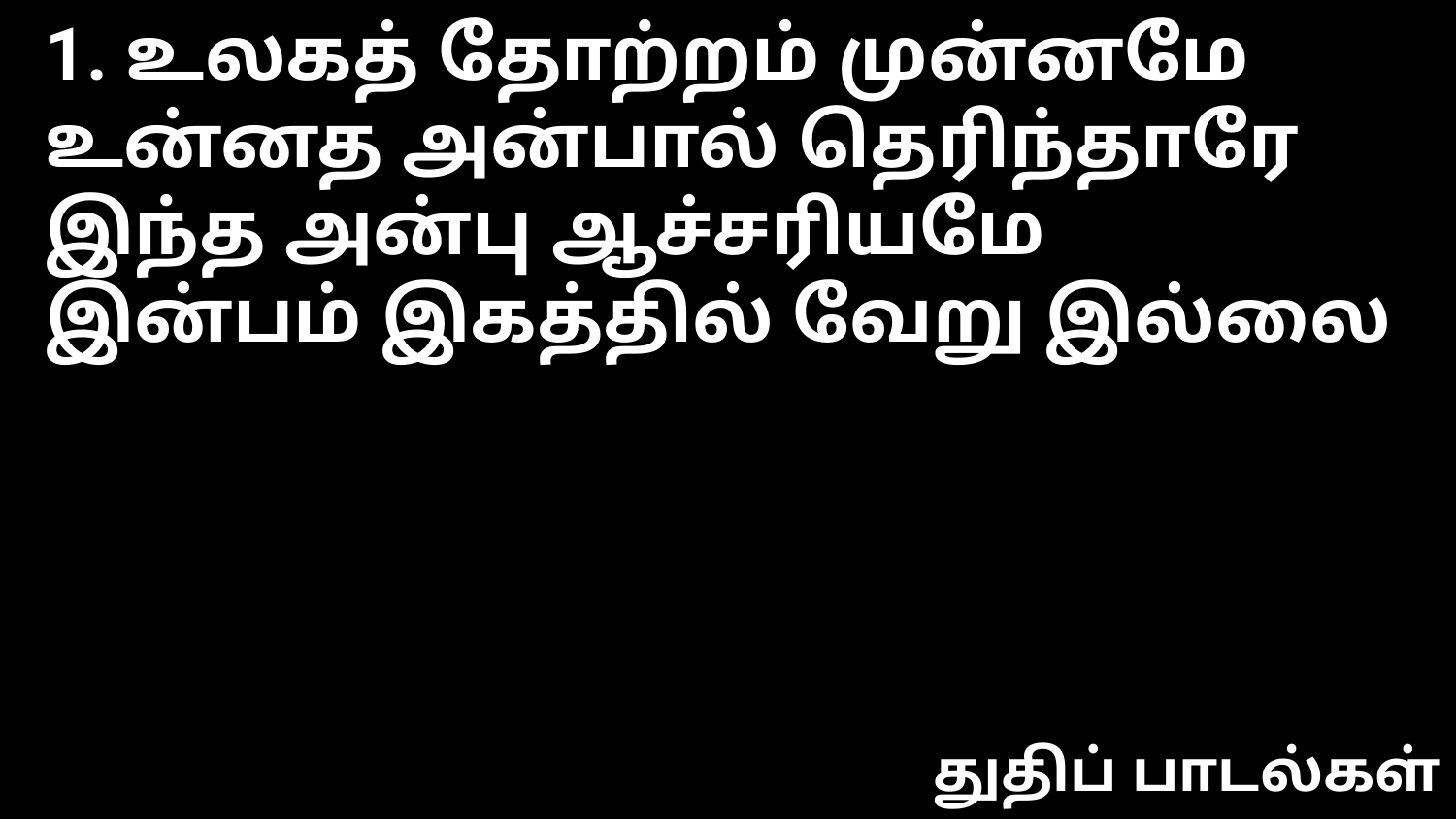

1. உலகத் தோற்றம் முன்னமே
உன்னத அன்பால் தெரிந்தாரே
இந்த அன்பு ஆச்சரியமே
இன்பம் இகத்தில் வேறு இல்லை

துதிப் பாடல்கள்